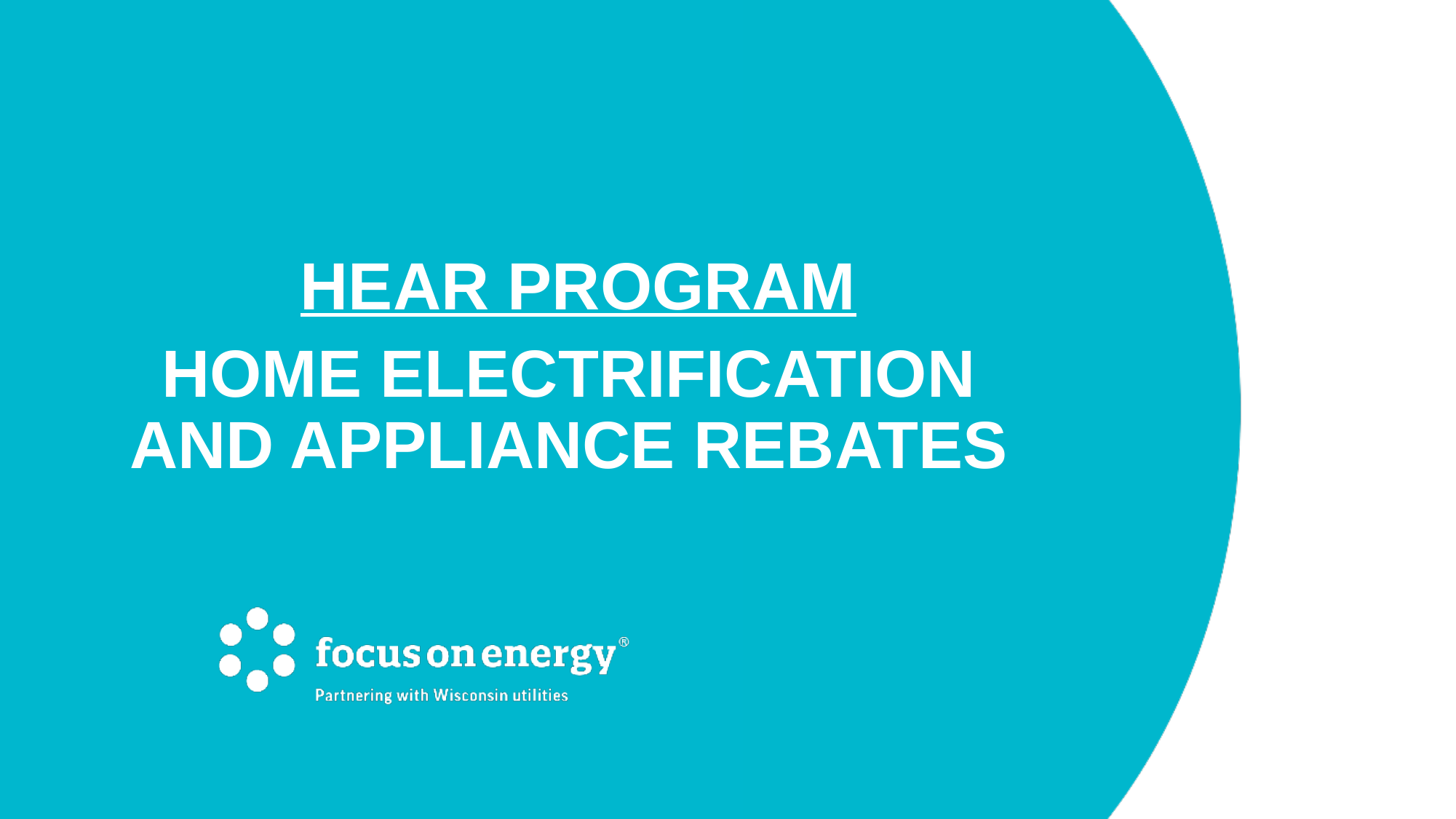

HEAR Program
Home electrification and Appliance Rebates